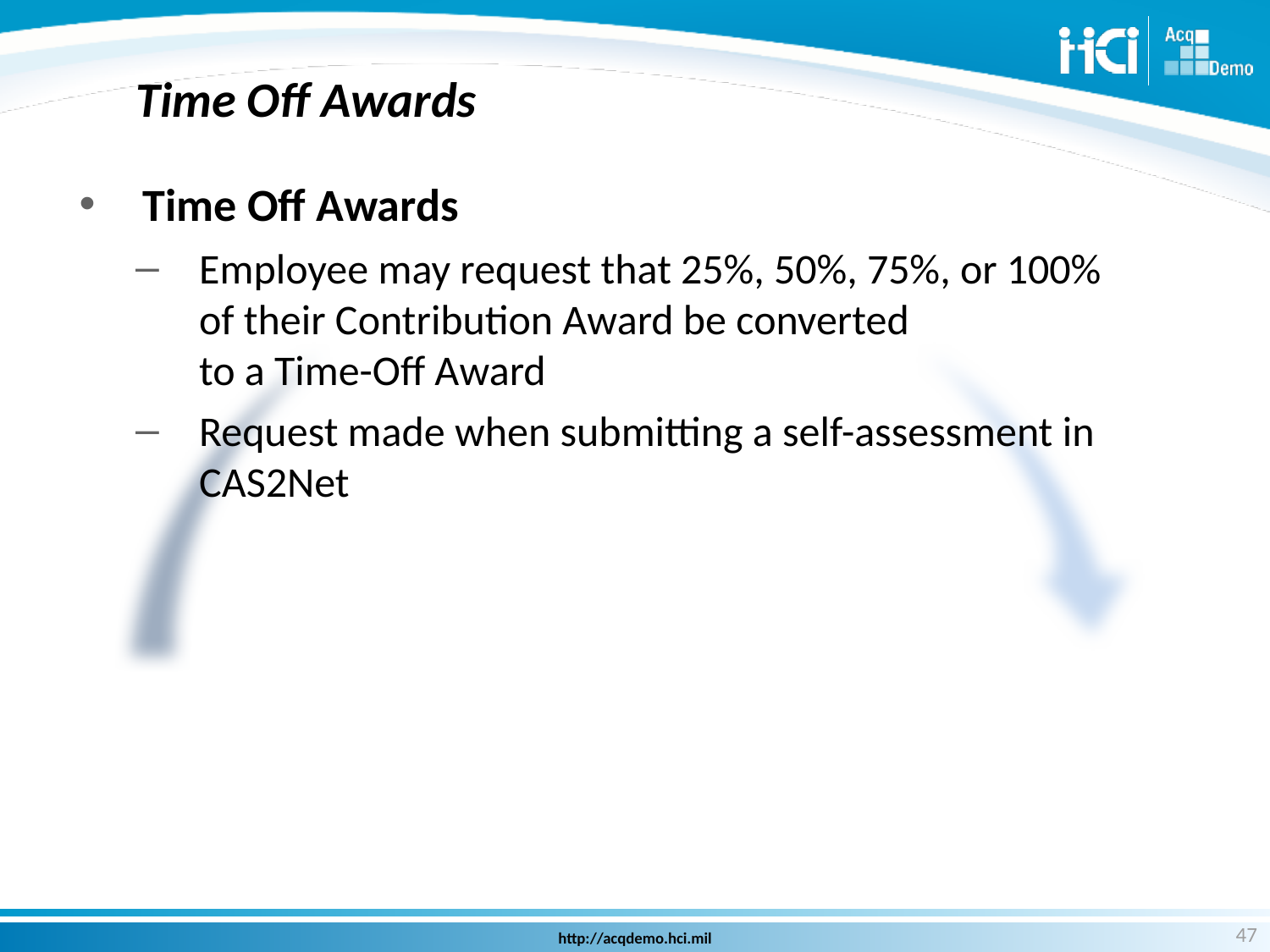

# Time Off Awards
Time Off Awards
Employee may request that 25%, 50%, 75%, or 100%
of their Contribution Award be converted
to a Time-Off Award
Request made when submitting a self-assessment in CAS2Net

47